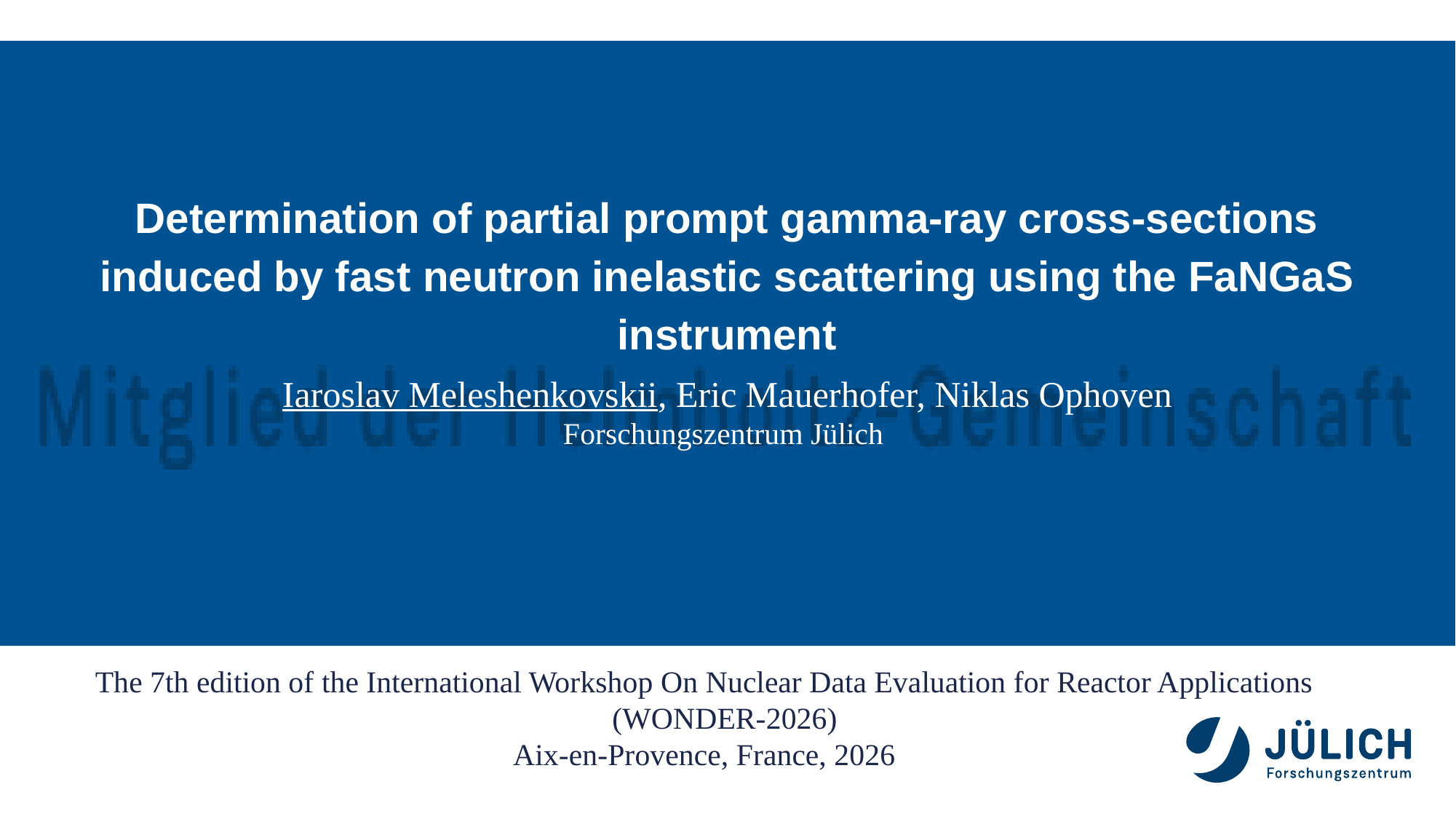

Determination of partial prompt gamma-ray cross-sections induced by fast neutron inelastic scattering using the FaNGaS instrument
Iaroslav Meleshenkovskii, Eric Mauerhofer, Niklas Ophoven
Forschungszentrum Jülich
The 7th edition of the International Workshop On Nuclear Data Evaluation for Reactor Applications (WONDER-2026)
Aix-en-Provence, France, 2026